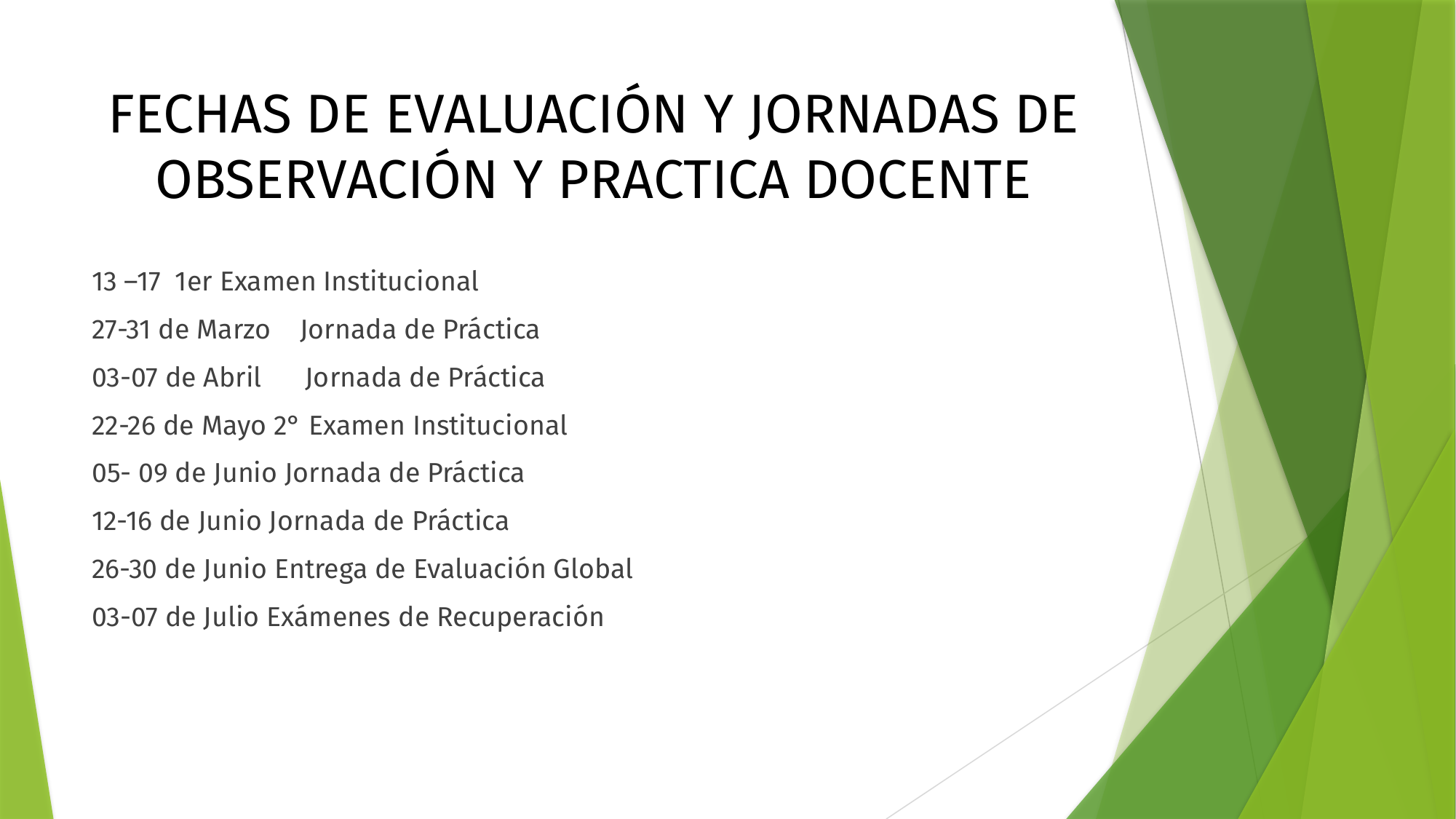

# FECHAS DE EVALUACIÓN Y JORNADAS DE OBSERVACIÓN Y PRACTICA DOCENTE
13 –17  1er Examen Institucional
27-31 de Marzo    Jornada de Práctica
03-07 de Abril      Jornada de Práctica
22-26 de Mayo 2° Examen Institucional
05- 09 de Junio Jornada de Práctica
12-16 de Junio Jornada de Práctica
26-30 de Junio Entrega de Evaluación Global
03-07 de Julio Exámenes de Recuperación